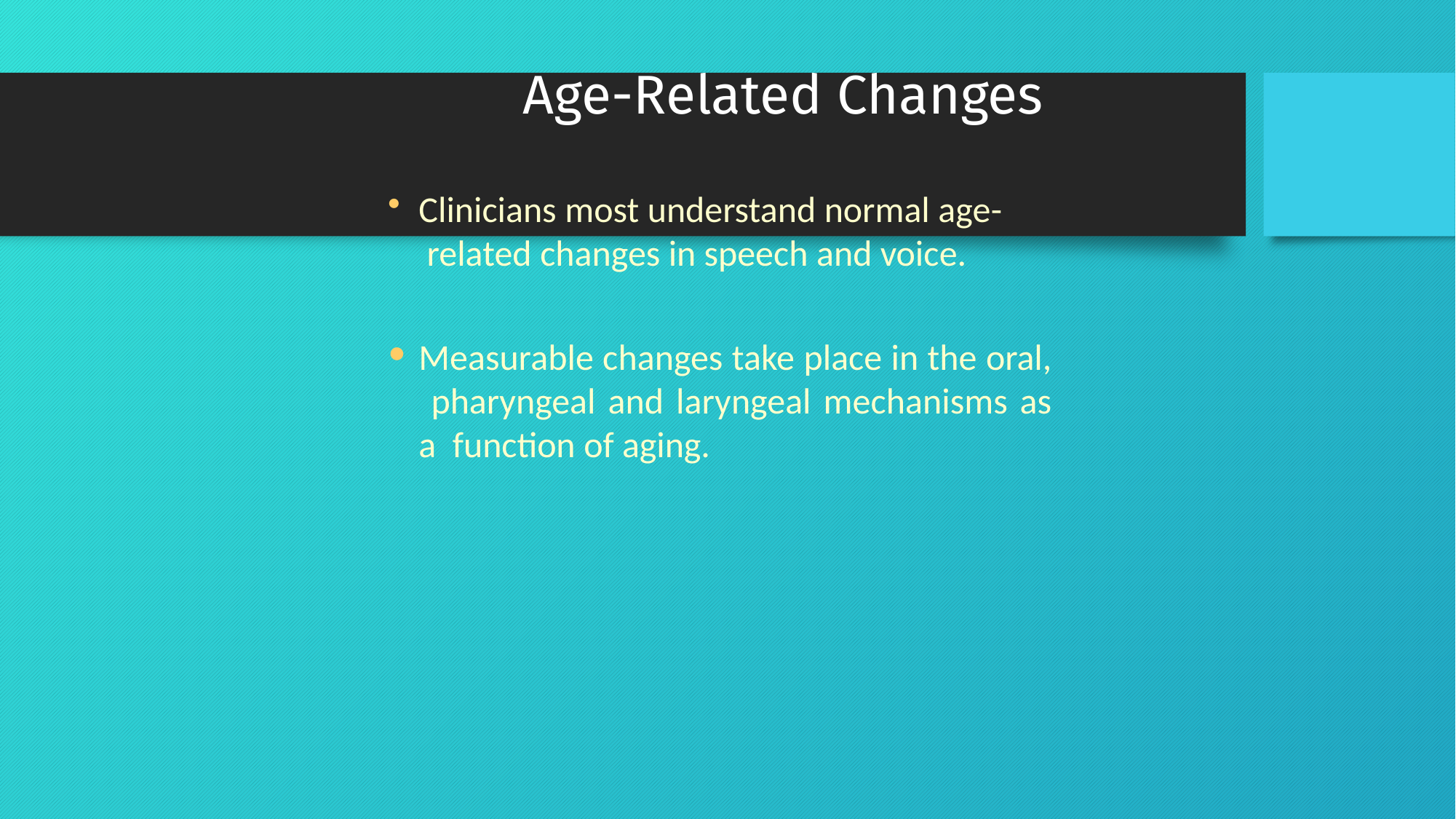

# Age-Related Changes
Clinicians most understand normal age-  related changes in speech and voice.

Measurable changes take place in the oral,  pharyngeal and laryngeal mechanisms as a  function of aging.